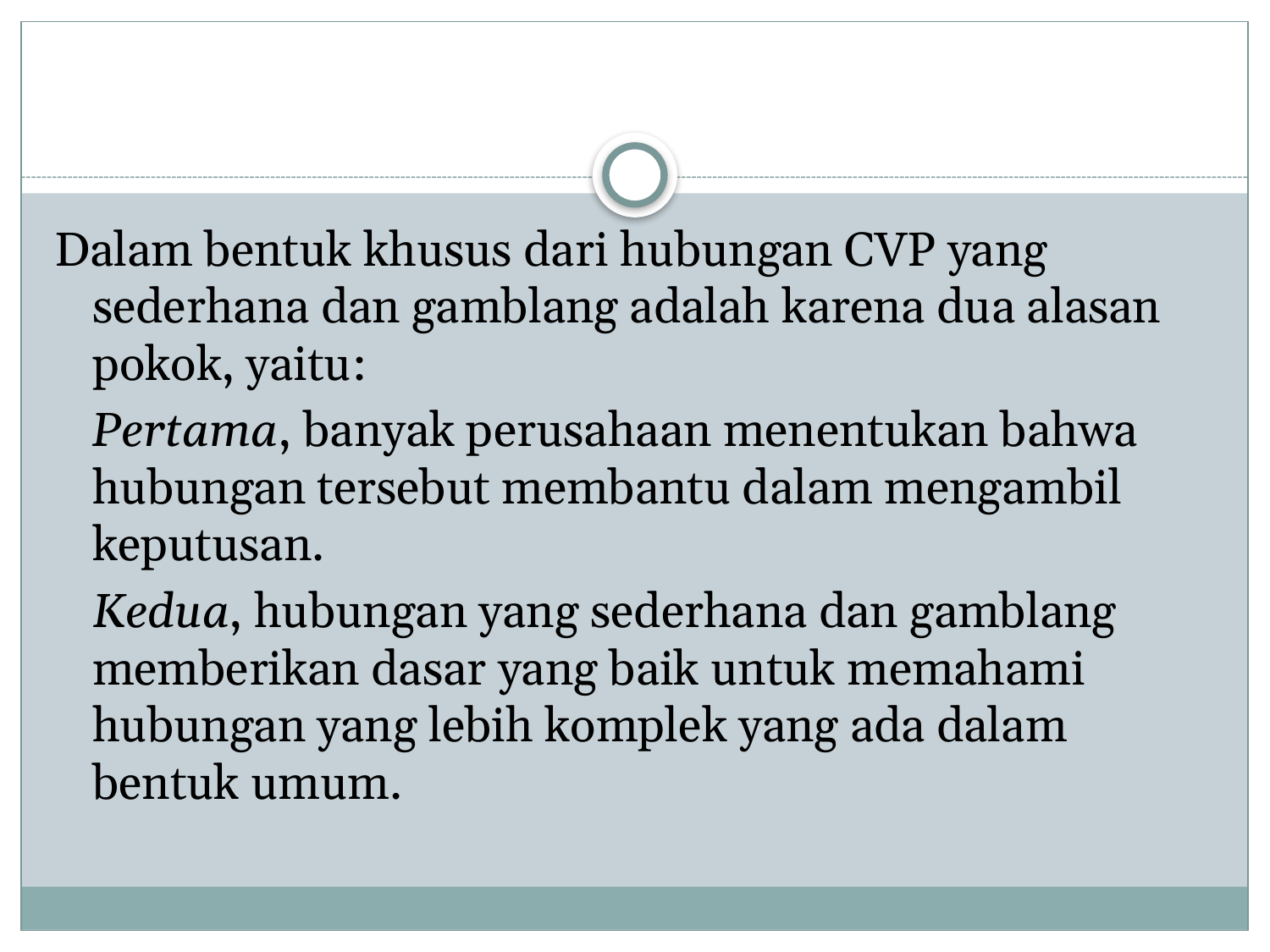

#
Dalam bentuk khusus dari hubungan CVP yang sederhana dan gamblang adalah karena dua alasan pokok, yaitu:
	Pertama, banyak perusahaan menentukan bahwa hubungan tersebut membantu dalam mengambil keputusan.
	Kedua, hubungan yang sederhana dan gamblang memberikan dasar yang baik untuk memahami hubungan yang lebih komplek yang ada dalam bentuk umum.